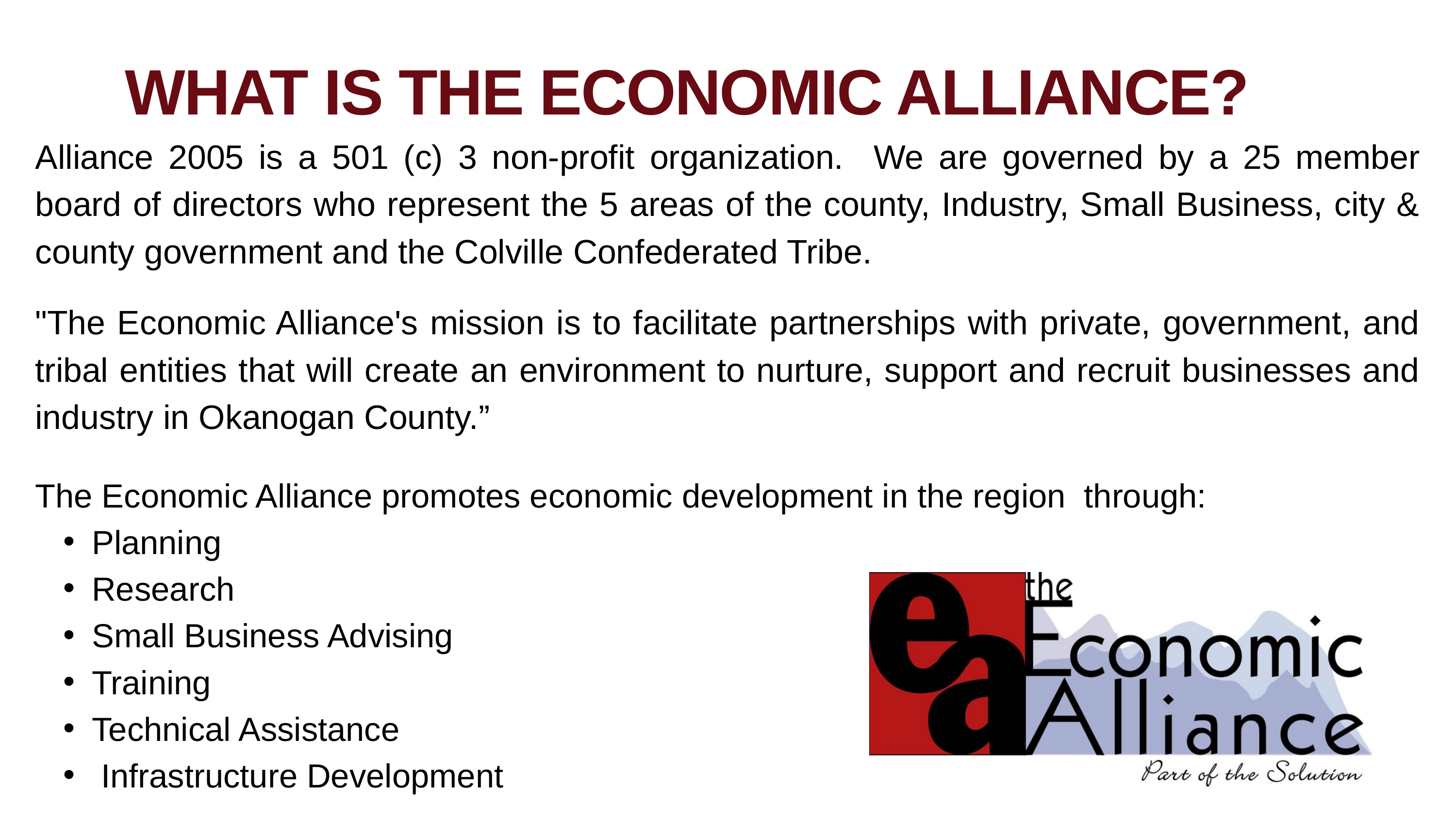

WHAT IS THE ECONOMIC ALLIANCE?

Alliance 2005 is a 501 (c) 3 non-profit organization.  We are governed by a 25 member board of directors who represent the 5 areas of the county, Industry, Small Business, city & county government and the Colville Confederated Tribe.

"The Economic Alliance's mission is to facilitate partnerships with private, government, and tribal entities that will create an environment to nurture, support and recruit businesses and industry in Okanogan County.”

The Economic Alliance promotes economic development in the region  through:
Planning
Research
Small Business Advising
Training
Technical Assistance
 Infrastructure Development